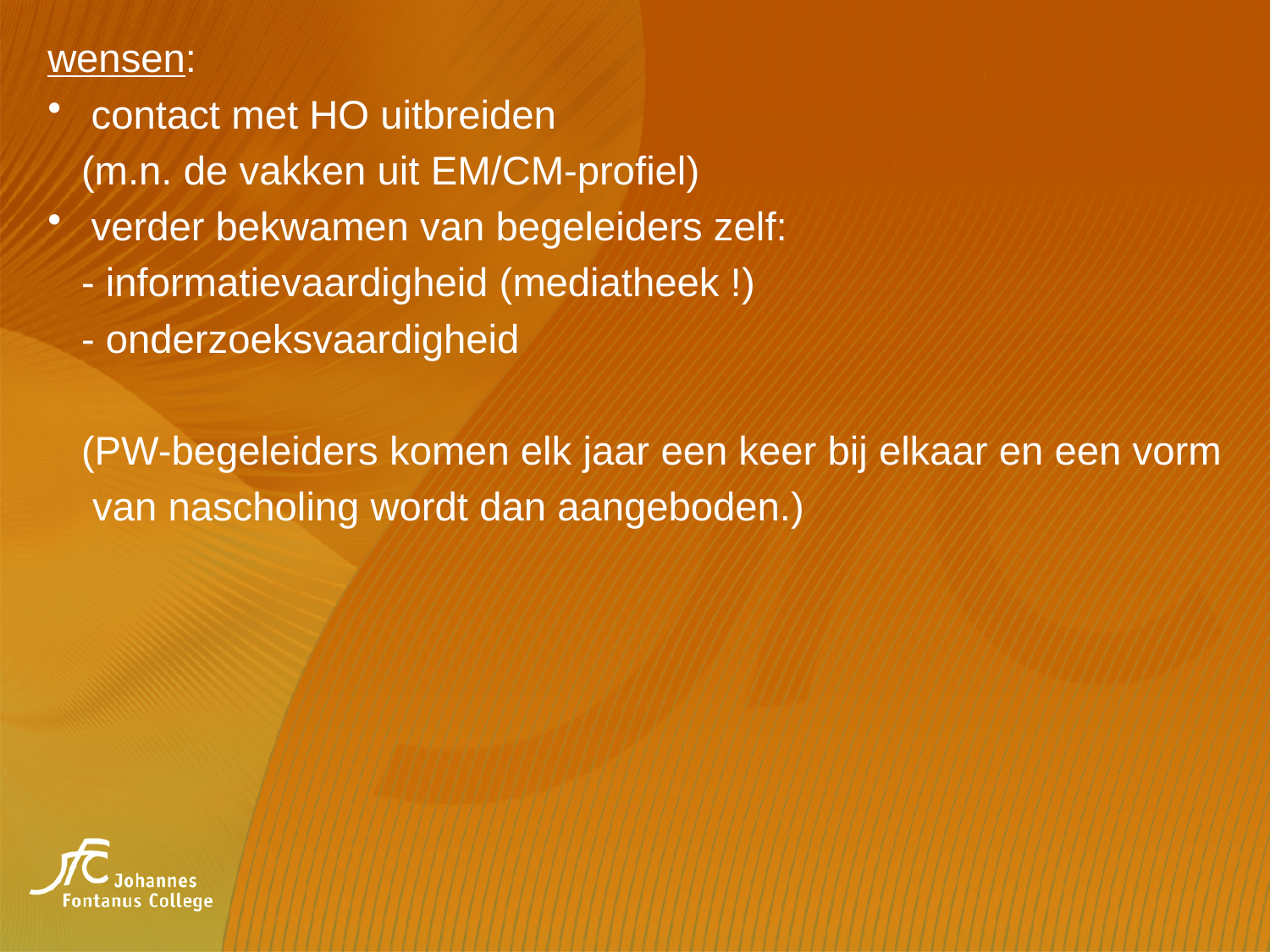

wensen:
contact met HO uitbreiden
   (m.n. de vakken uit EM/CM-profiel)
verder bekwamen van begeleiders zelf:
   - informatievaardigheid (mediatheek !)
   - onderzoeksvaardigheid

   (PW-begeleiders komen elk jaar een keer bij elkaar en een vorm
    van nascholing wordt dan aangeboden.)